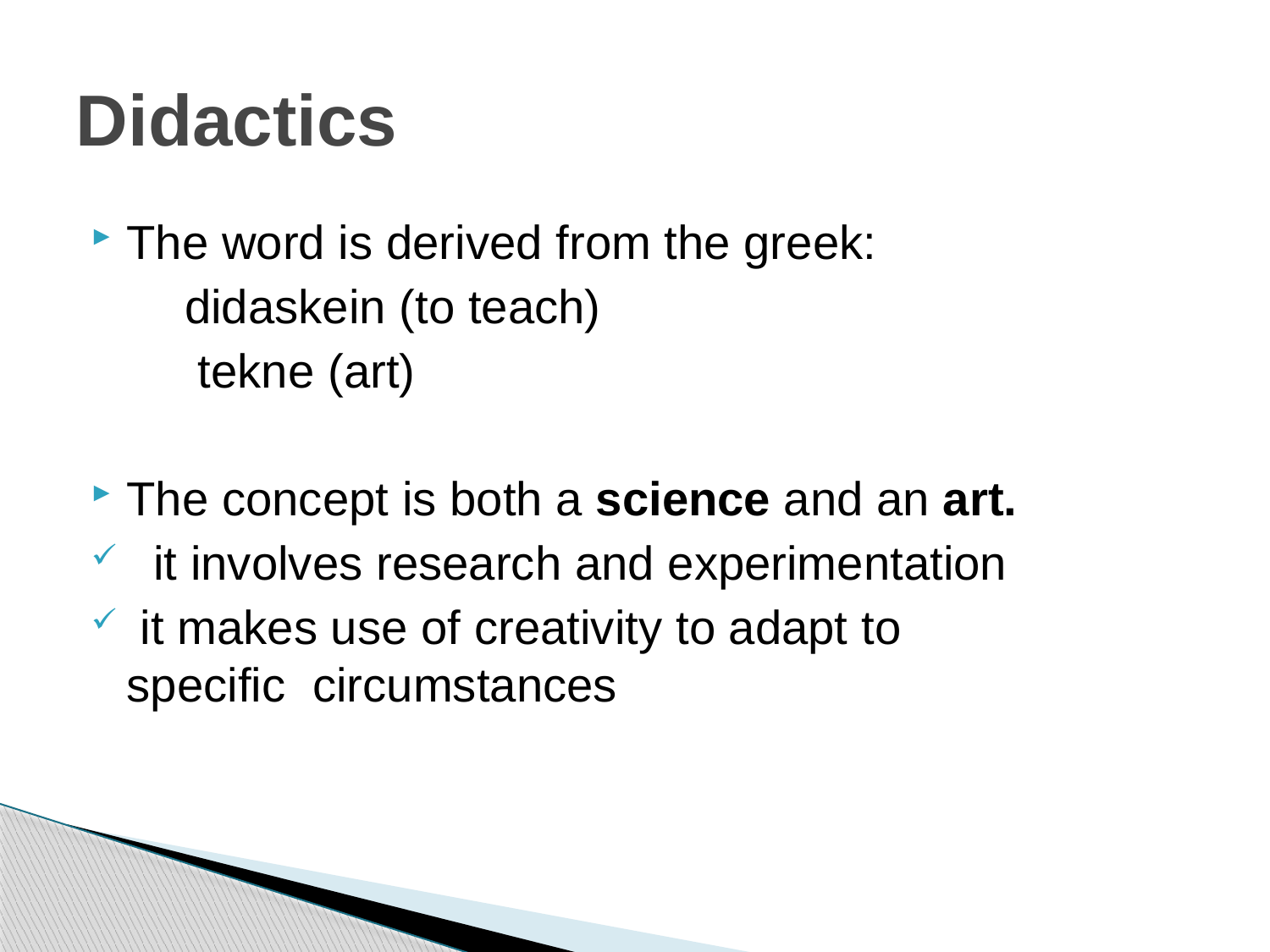

# Didactics
The word is derived from the greek:
       didaskein (to teach)
        tekne (art)

The concept is both a science and an art.
  it involves research and experimentation
 it makes use of creativity to adapt to     	  specific  circumstances